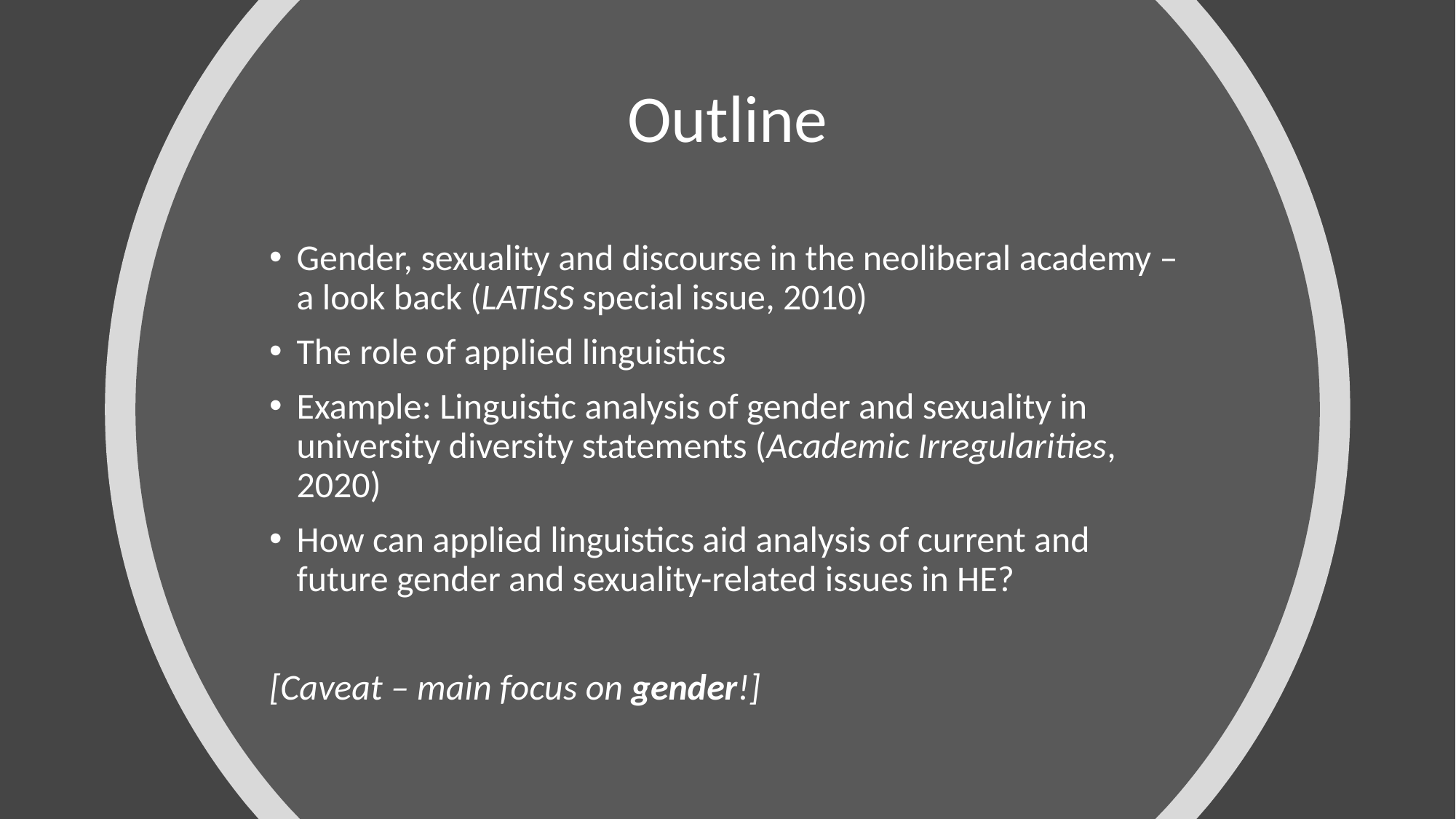

# Outline
Gender, sexuality and discourse in the neoliberal academy – a look back (LATISS special issue, 2010)
The role of applied linguistics
Example: Linguistic analysis of gender and sexuality in university diversity statements (Academic Irregularities, 2020)
How can applied linguistics aid analysis of current and future gender and sexuality-related issues in HE?

[Caveat – main focus on gender!]